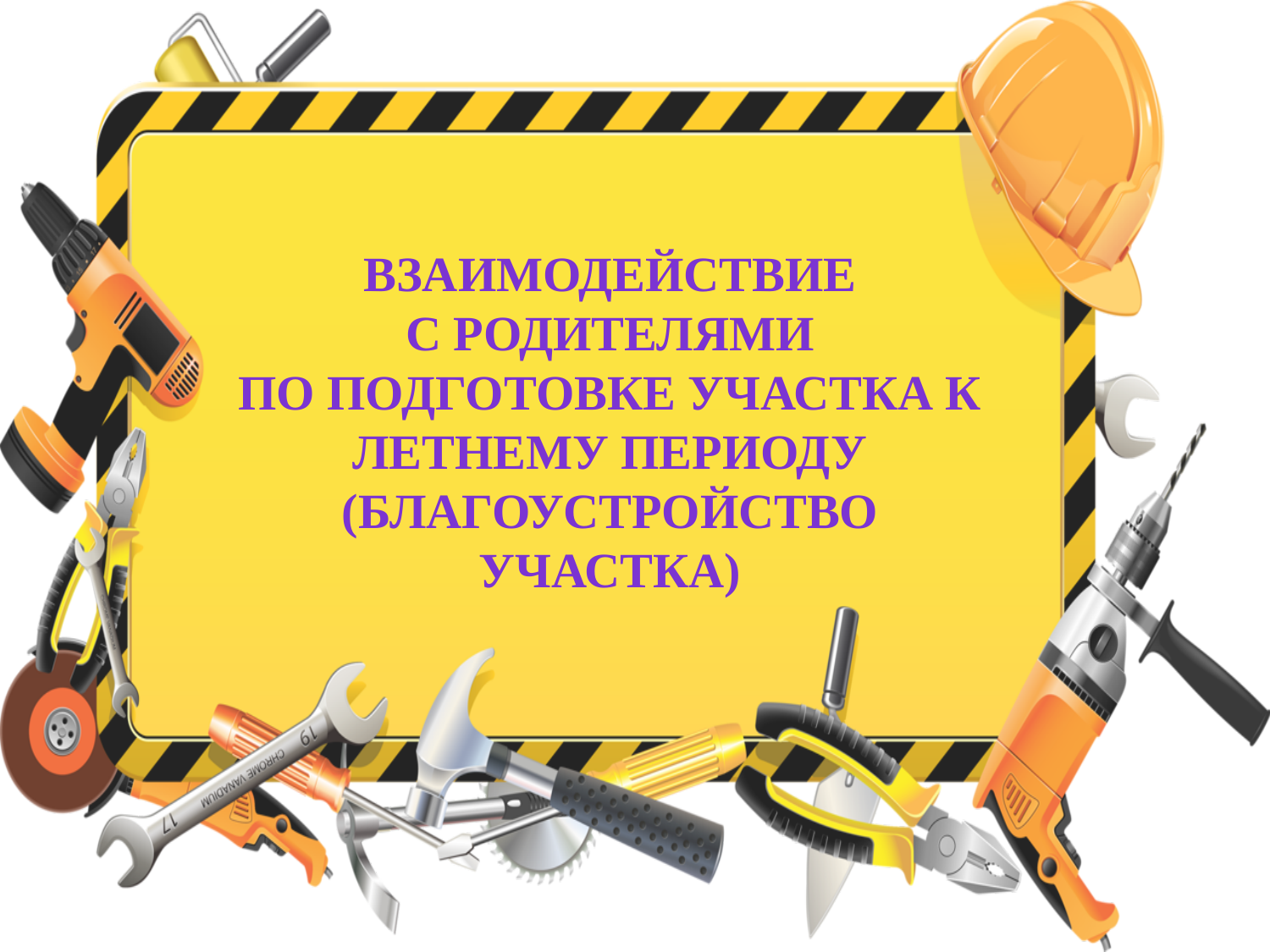

Взаимодействие
 с родителями
по подготовке участка к летнему периоду (благоустройство участка)